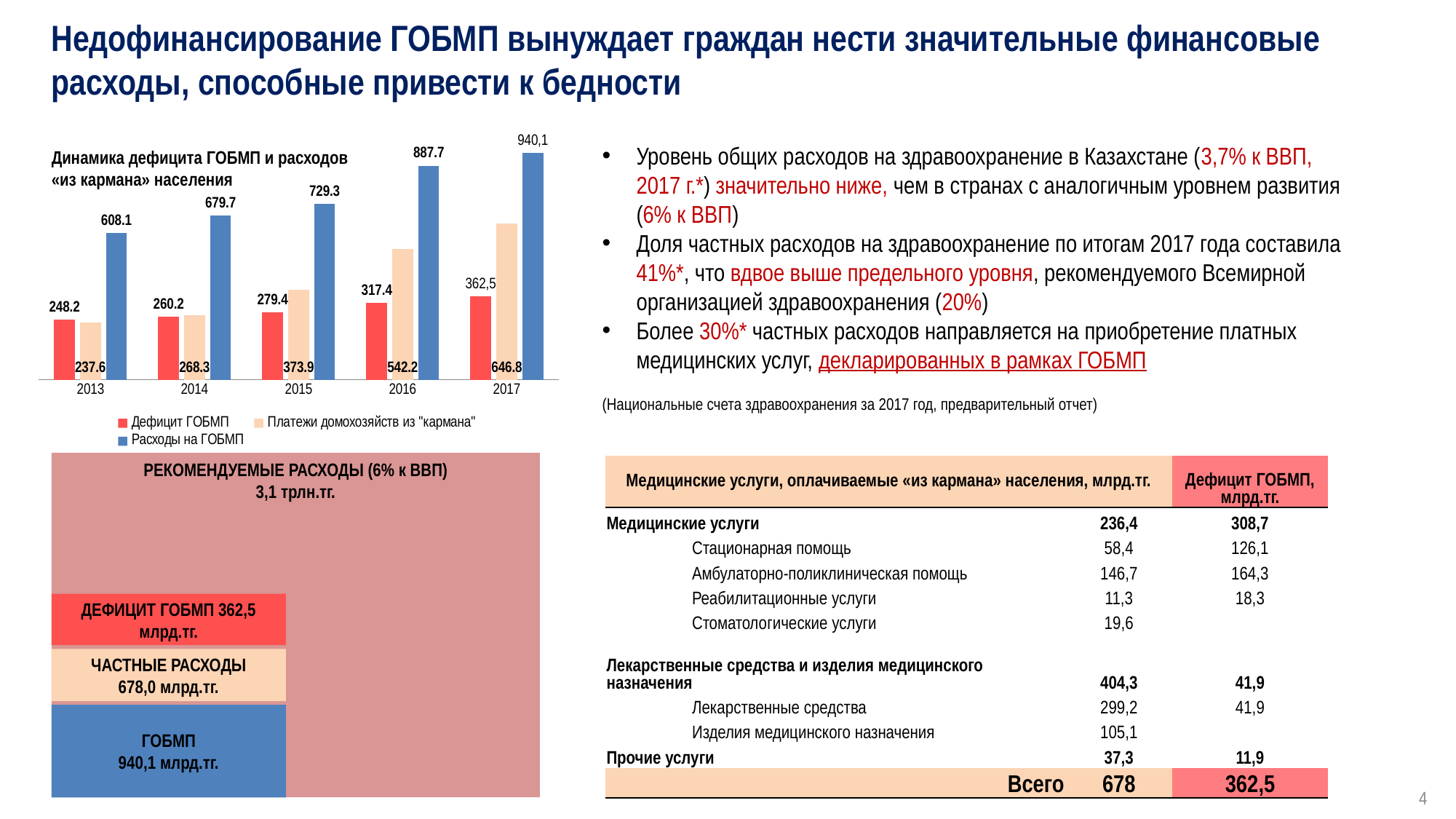

Недофинансирование ГОБМП вынуждает граждан нести значительные финансовые расходы, способные привести к бедности

### Chart

| Category | Дефицит ГОБМП | Платежи домохозяйств из "кармана"  | Расходы на ГОБМП |
|---|---|---|---|
| 2013 | 248.2 | 237.6 | 608.081 |
| 2014 | 260.2 | 268.3 | 679.741 |
| 2015 | 279.4 | 373.9 | 729.297 |
| 2016 | 317.4 | 542.1999999999999 | 887.686 |
| 2017 | 344.4 | 646.8 | 939.791 |
Уровень общих расходов на здравоохранение в Казахстане (3,7% к ВВП, 2017 г.*) значительно ниже, чем в странах с аналогичным уровнем развития (6% к ВВП)
Доля частных расходов на здравоохранение по итогам 2017 года составила 41%*, что вдвое выше предельного уровня, рекомендуемого Всемирной организацией здравоохранения (20%)
Более 30%* частных расходов направляется на приобретение платных медицинских услуг, декларированных в рамках ГОБМП

(Национальные счета здравоохранения за 2017 год, предварительный отчет)
Динамика дефицита ГОБМП и расходов
«из кармана» населения
РЕКОМЕНДУЕМЫЕ РАСХОДЫ (6% к ВВП)
3,1 трлн.тг.
ДЕФИЦИТ ГОБМП 362,5 млрд.тг.
ЧАСТНЫЕ РАСХОДЫ
678,0 млрд.тг.
ГОБМП
940,1 млрд.тг.
| Медицинские услуги, оплачиваемые «из кармана» населения, млрд.тг. |  |  | Дефицит ГОБМП, млрд.тг. |
| --- | --- | --- | --- |
| Медицинские услуги |  | 236,4 | 308,7 |
|  | Стационарная помощь | 58,4 | 126,1 |
|  | Амбулаторно-поликлиническая помощь | 146,7 | 164,3 |
|  | Реабилитационные услуги | 11,3 | 18,3 |
|  | Стоматологические услуги | 19,6 |  |
| Лекарственные средства и изделия медицинского назначения |  | 404,3 | 41,9 |
|  | Лекарственные средства | 299,2 | 41,9 |
|  | Изделия медицинского назначения | 105,1 |  |
| Прочие услуги |  | 37,3 | 11,9 |
| Всего |  | 678 | 362,5 |
4